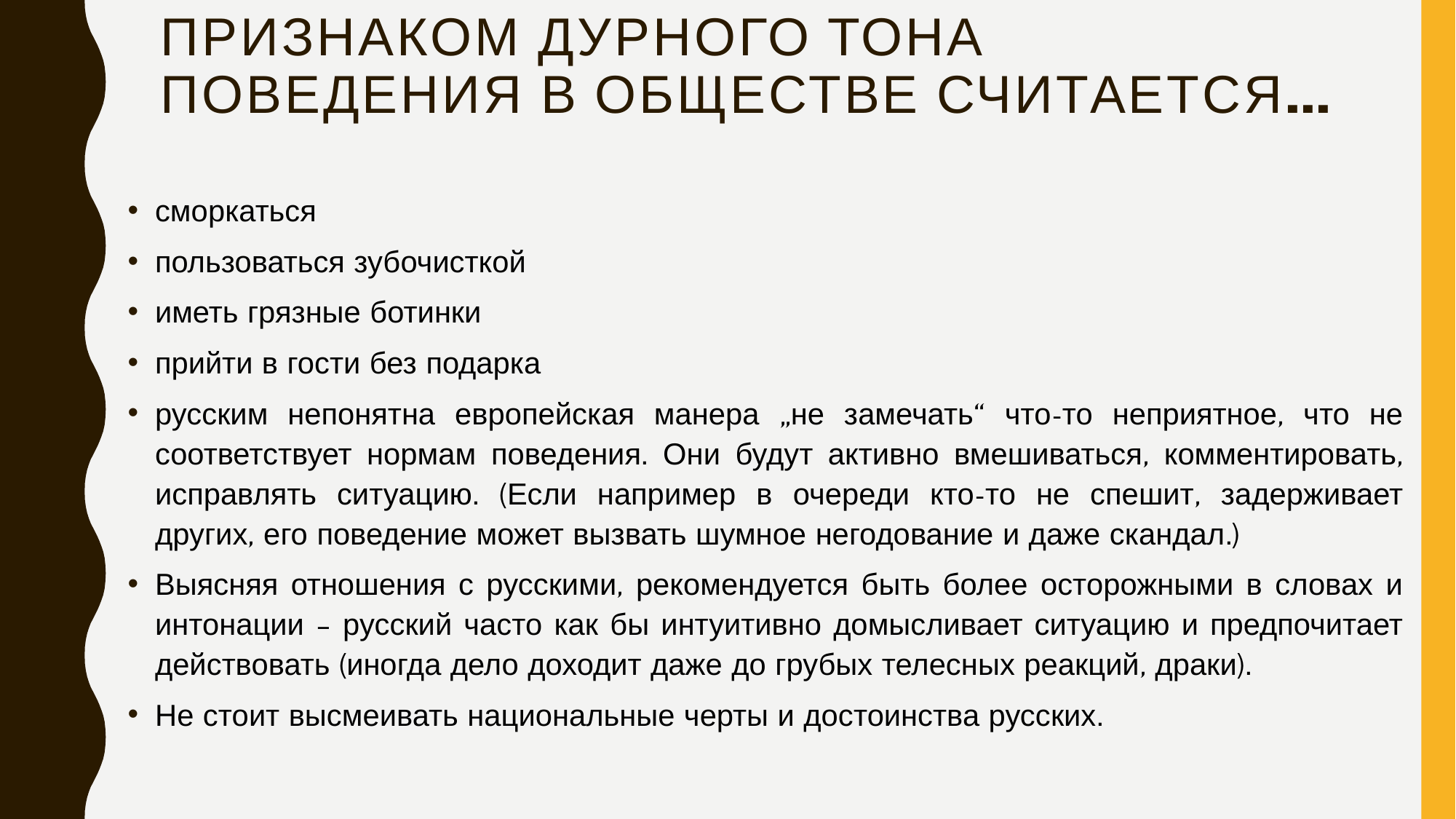

# Признаком дурного тона поведения в обществе считается...
сморкаться
пользоваться зубочисткой
иметь грязные ботинки
прийти в гости без подарка
русским непонятна европейская манера „не замечать“ что-то неприятное, что не соответствует нормам поведения. Они будут активно вмешиваться, комментировать, исправлять ситуацию. (Если например в очереди кто-то не спешит, задерживает других, его поведение может вызвать шумное негодование и даже скандал.)
Выясняя отношения с русскими, рекомендуется быть более осторожными в словах и интонации – русский часто как бы интуитивно домысливает ситуацию и предпочитает действовать (иногда дело доходит даже до грубых телесных реакций, драки).
Не стоит высмеивать национальные черты и достоинства русских.